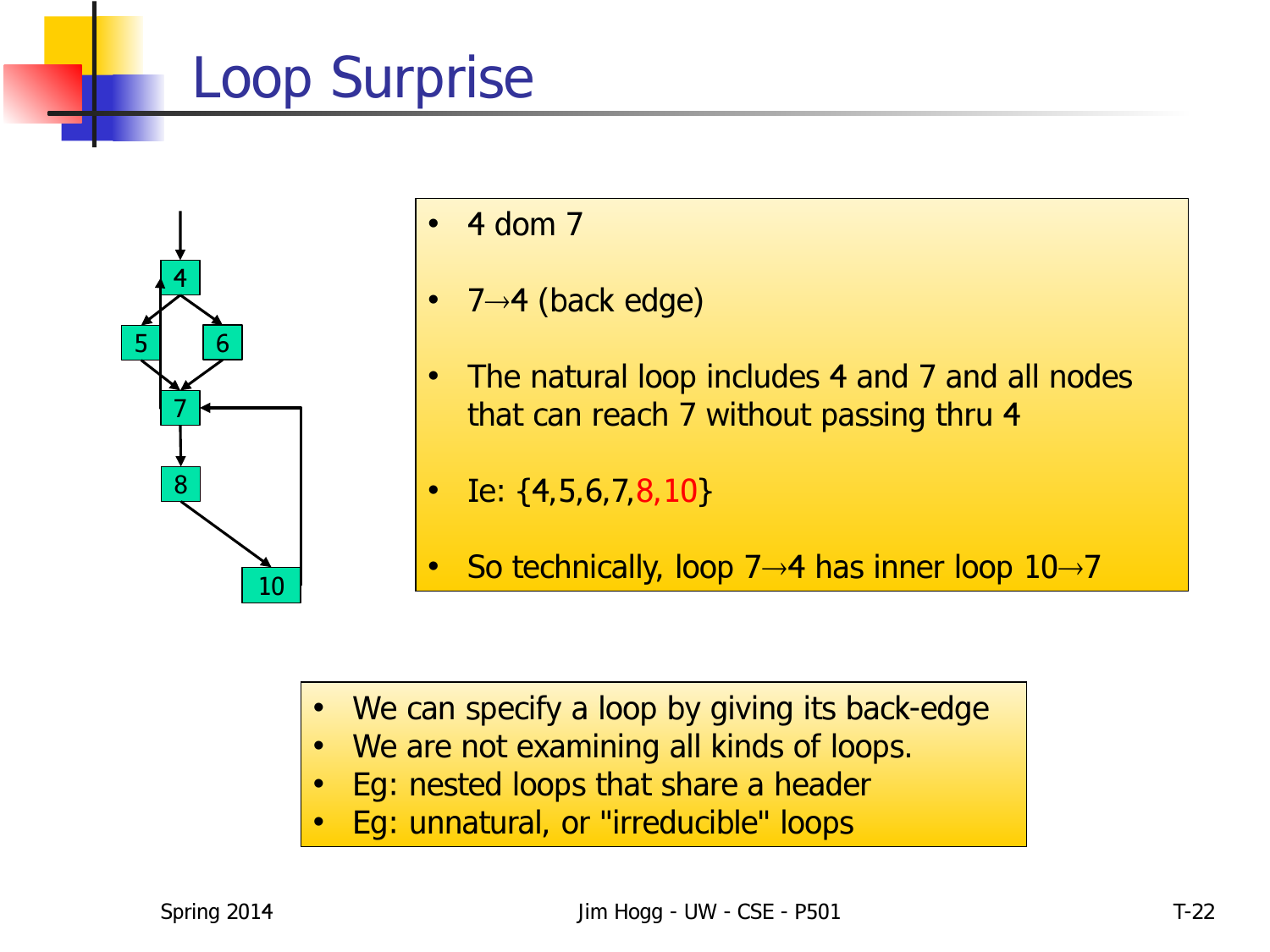

# Loop Surprise
4 dom 7

7→4 (back edge)

The natural loop includes 4 and 7 and all nodes that can reach 7 without passing thru 4

Ie: {4,5,6,7,8,10}

So technically, loop 7→4 has inner loop 10→7
4
6
5
7
8
10
We can specify a loop by giving its back-edge
We are not examining all kinds of loops.
Eg: nested loops that share a header
Eg: unnatural, or "irreducible" loops
Spring 2014
Jim Hogg - UW - CSE - P501
T-22